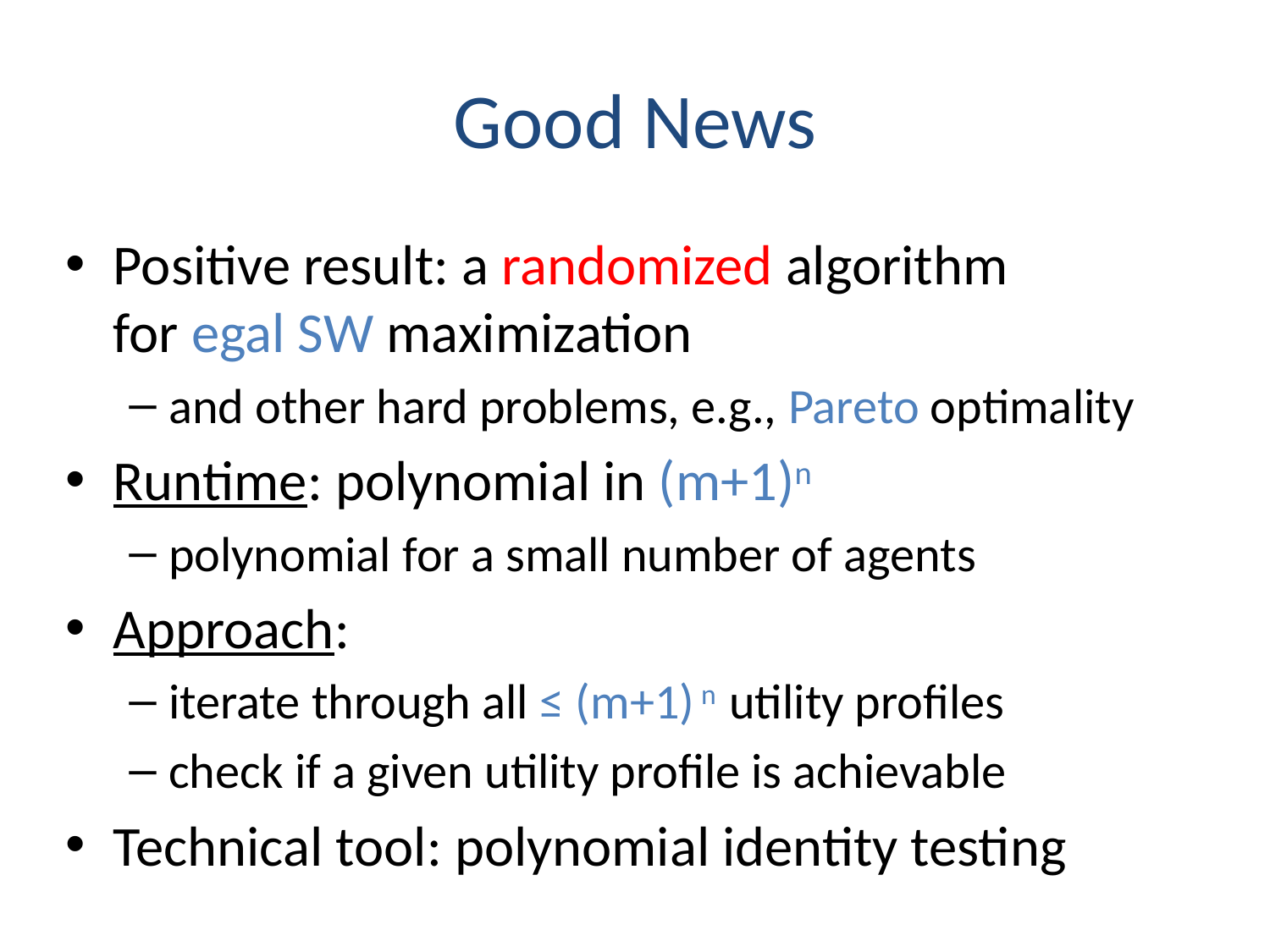

# Good News
Positive result: a randomized algorithm
for egal SW maximization
and other hard problems, e.g., Pareto optimality
Runtime: polynomial in (m+1)n
polynomial for a small number of agents
Approach:
iterate through all ≤ (m+1) n  utility profiles
check if a given utility profile is achievable
Technical tool: polynomial identity testing